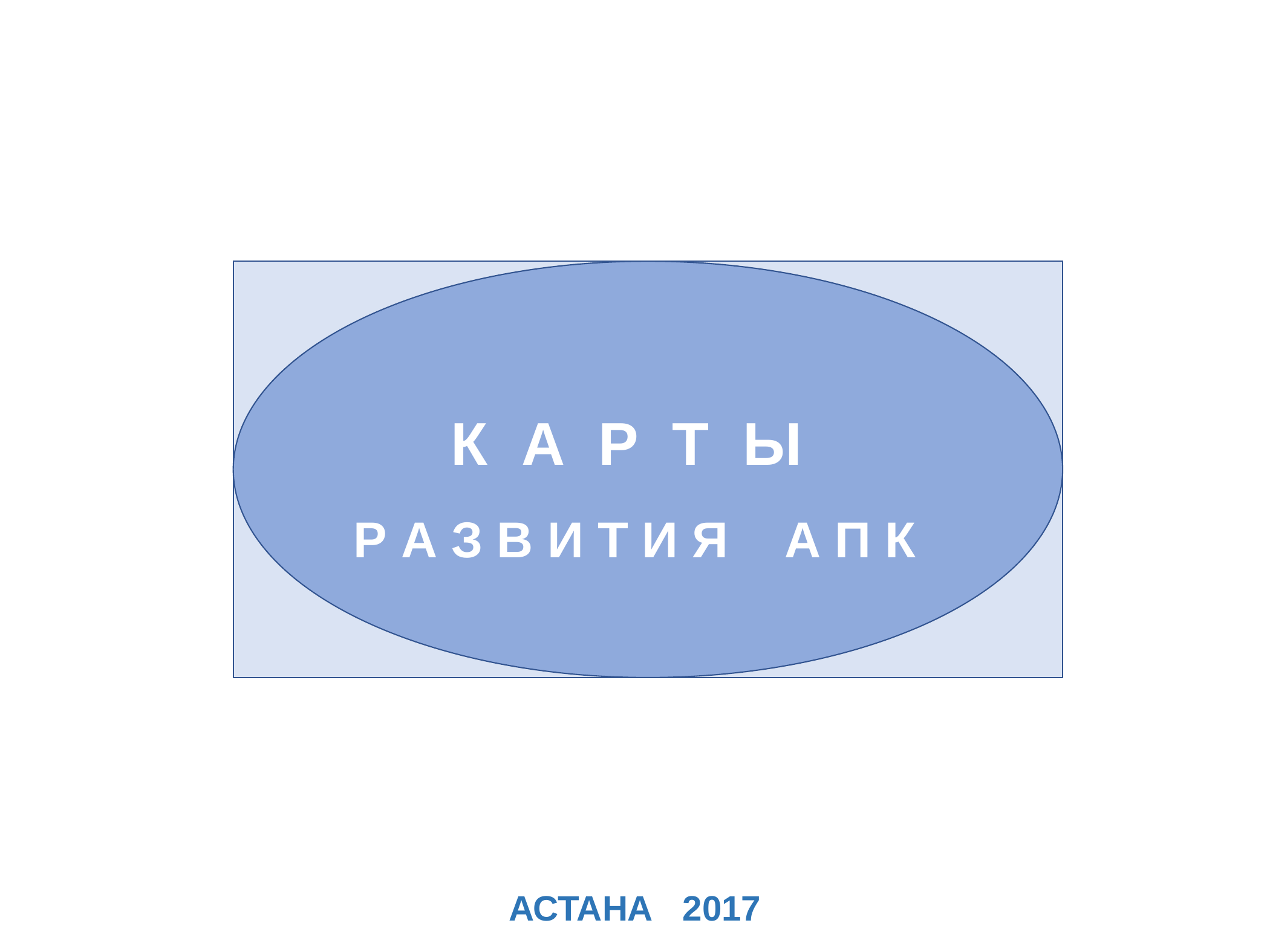

К  А  Р  Т  Ы
Р А З В И Т И Я    А П К
АСТАНА   2017